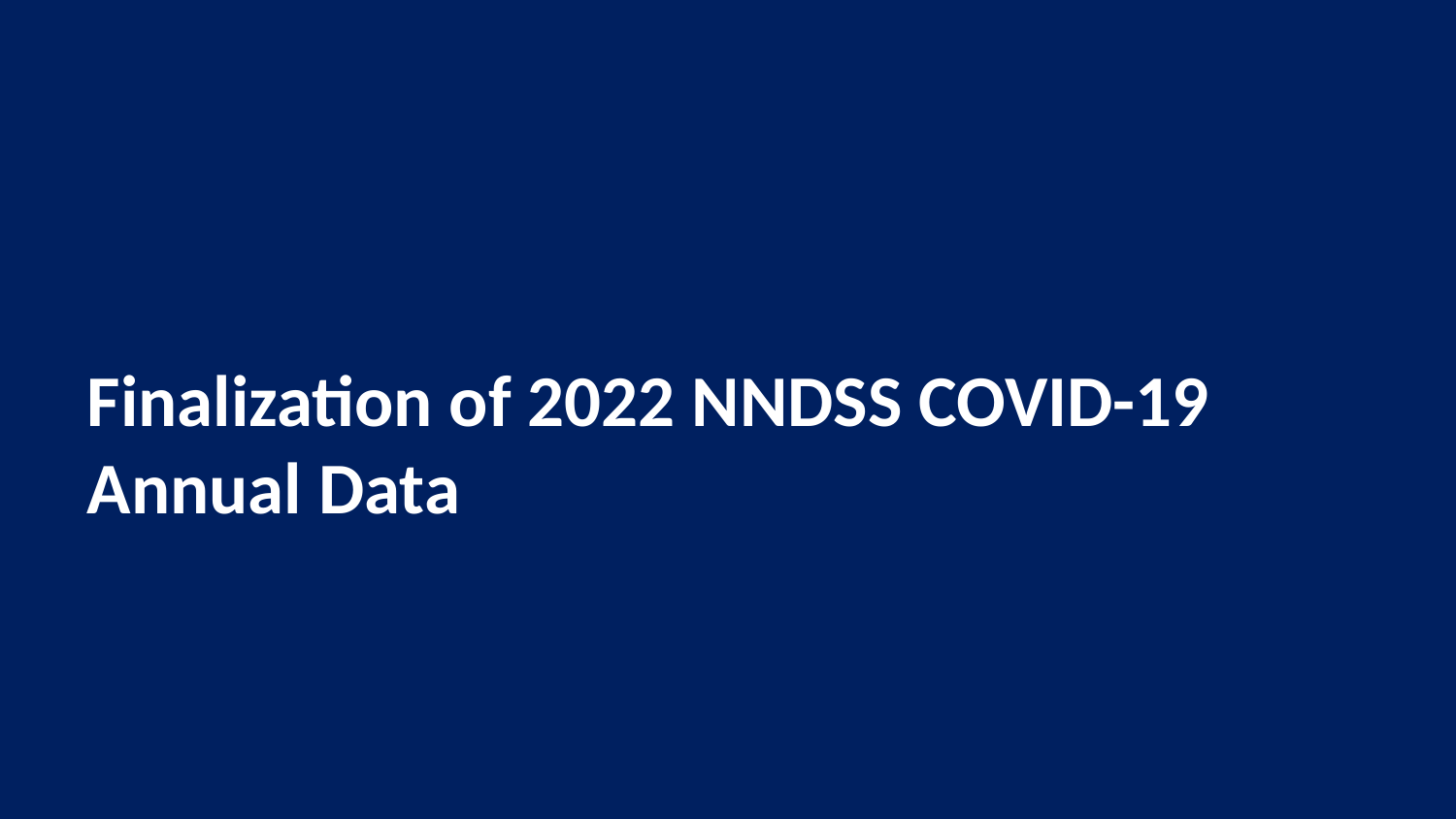

# Finalization of 2022 NNDSS COVID-19 Annual Data